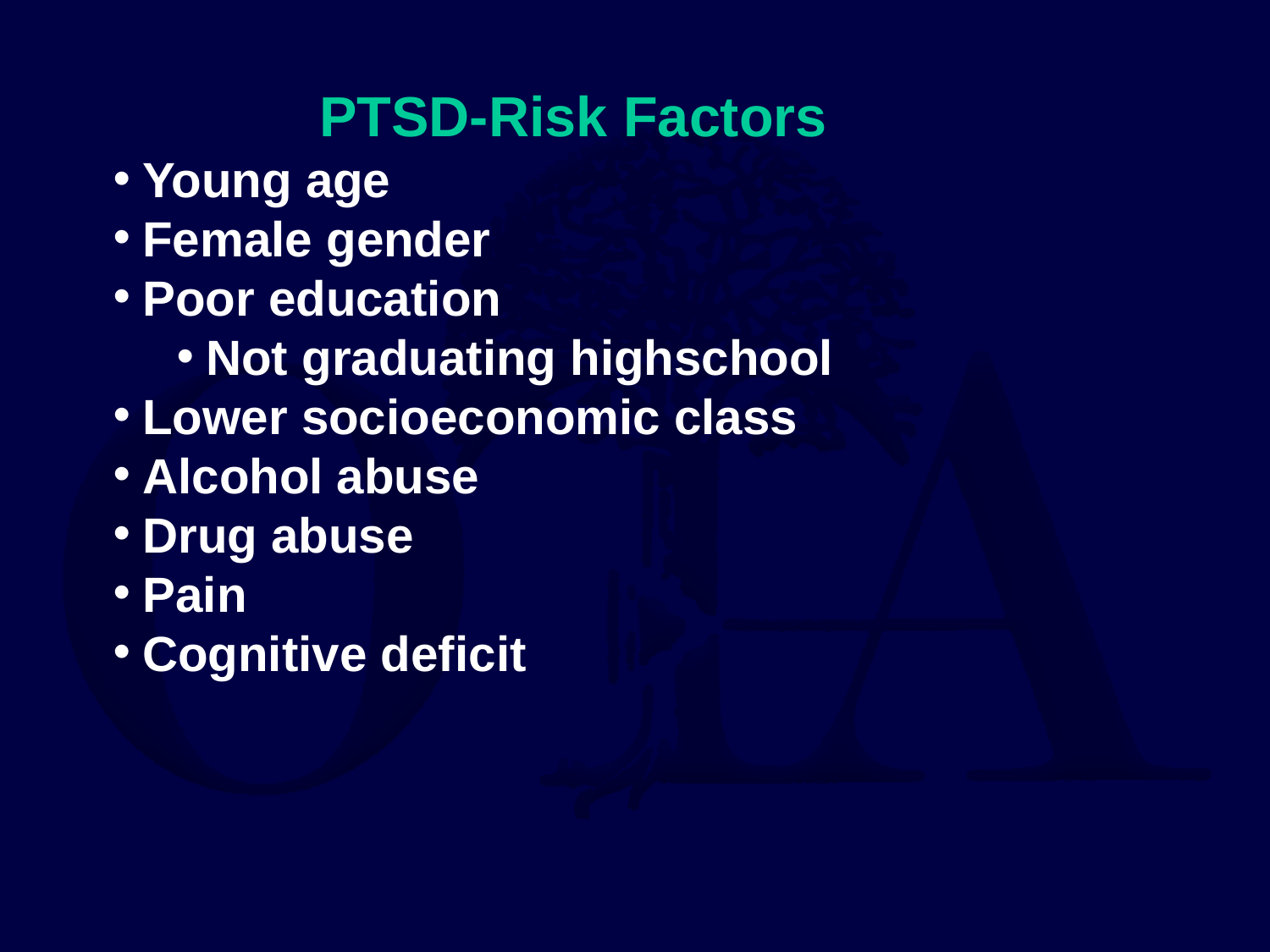

PTSD-Risk Factors
Young age
Female gender
Poor education
Not graduating highschool
Lower socioeconomic class
Alcohol abuse
Drug abuse
Pain
Cognitive deficit